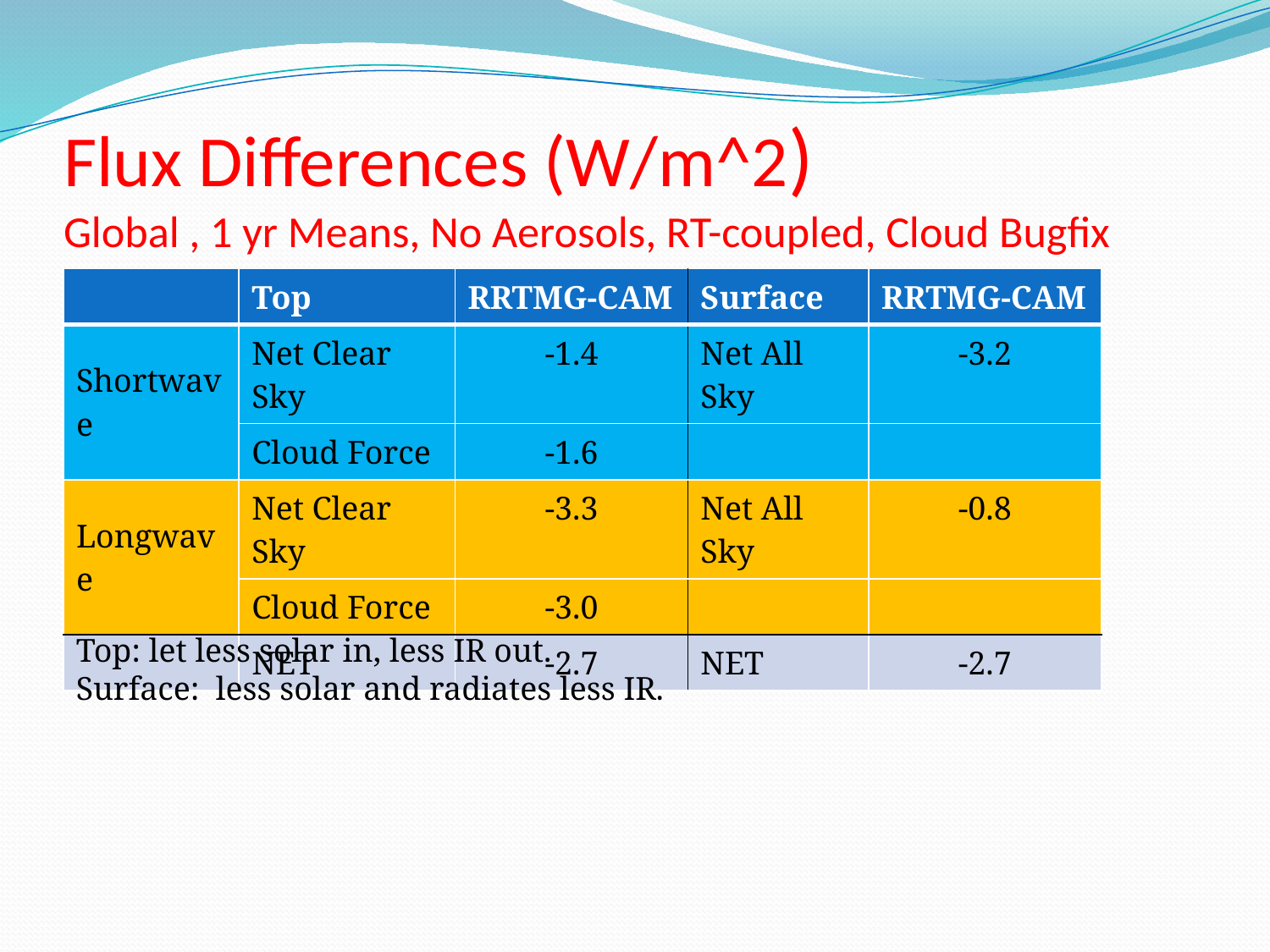

# Flux Differences (W/m^2) Global , 1 yr Means, No Aerosols, RT-coupled, Cloud Bugfix
|  | Top | RRTMG-CAM | Surface | RRTMG-CAM |
| --- | --- | --- | --- | --- |
| Shortwave | Net Clear Sky | -1.4 | Net All Sky | -3.2 |
|  | Cloud Force | -1.6 |  |  |
| Longwave | Net Clear Sky | -3.3 | Net All Sky | -0.8 |
|  | Cloud Force | -3.0 |  |  |
|  | NET | -2.7 | NET | -2.7 |
Top: let less solar in, less IR out.
Surface:  less solar and radiates less IR.